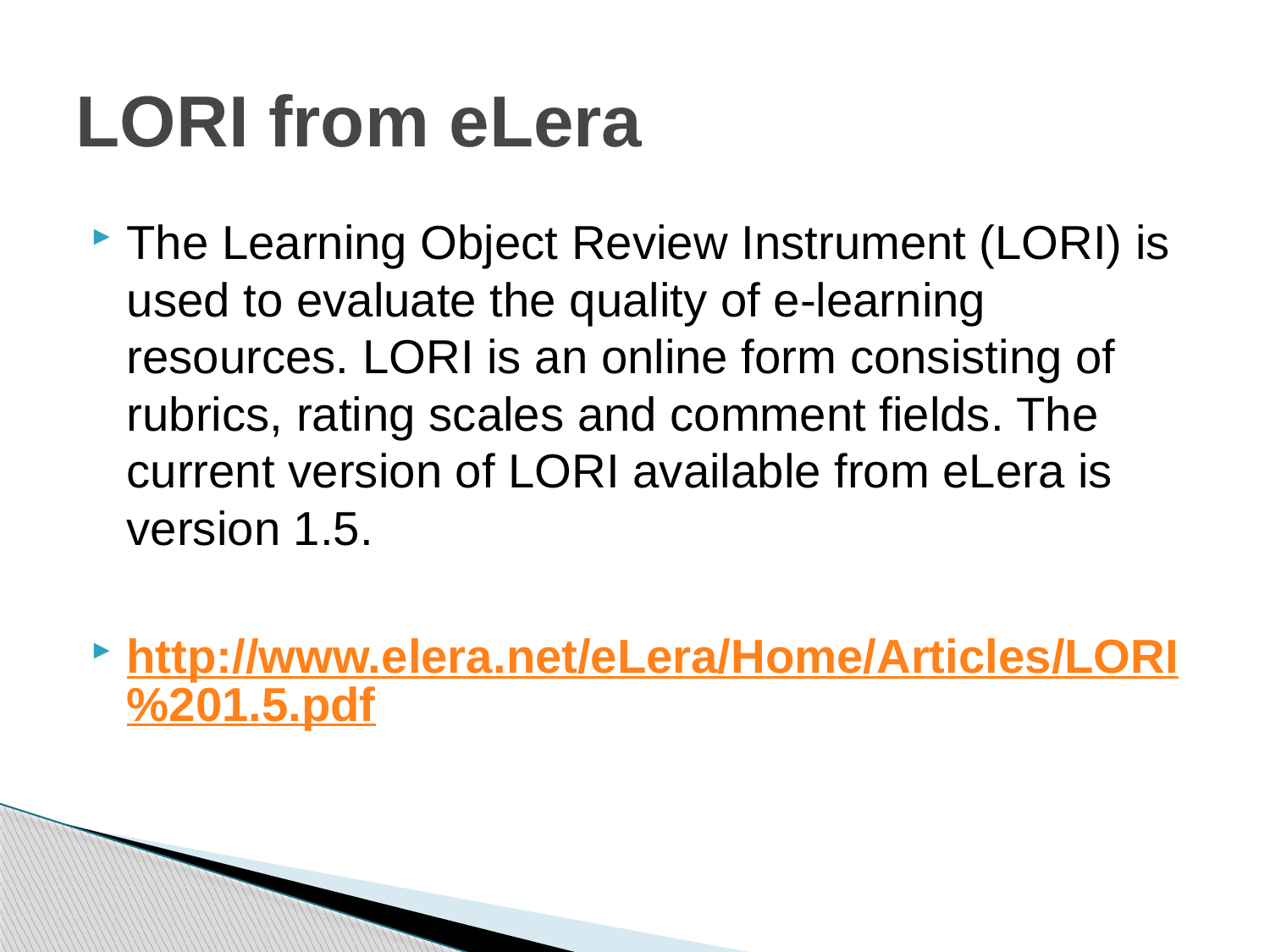

# LORI from eLera
The Learning Object Review Instrument (LORI) is used to evaluate the quality of e-learning resources. LORI is an online form consisting of rubrics, rating scales and comment fields. The current version of LORI available from eLera is version 1.5.

http://www.elera.net/eLera/Home/Articles/LORI%201.5.pdf